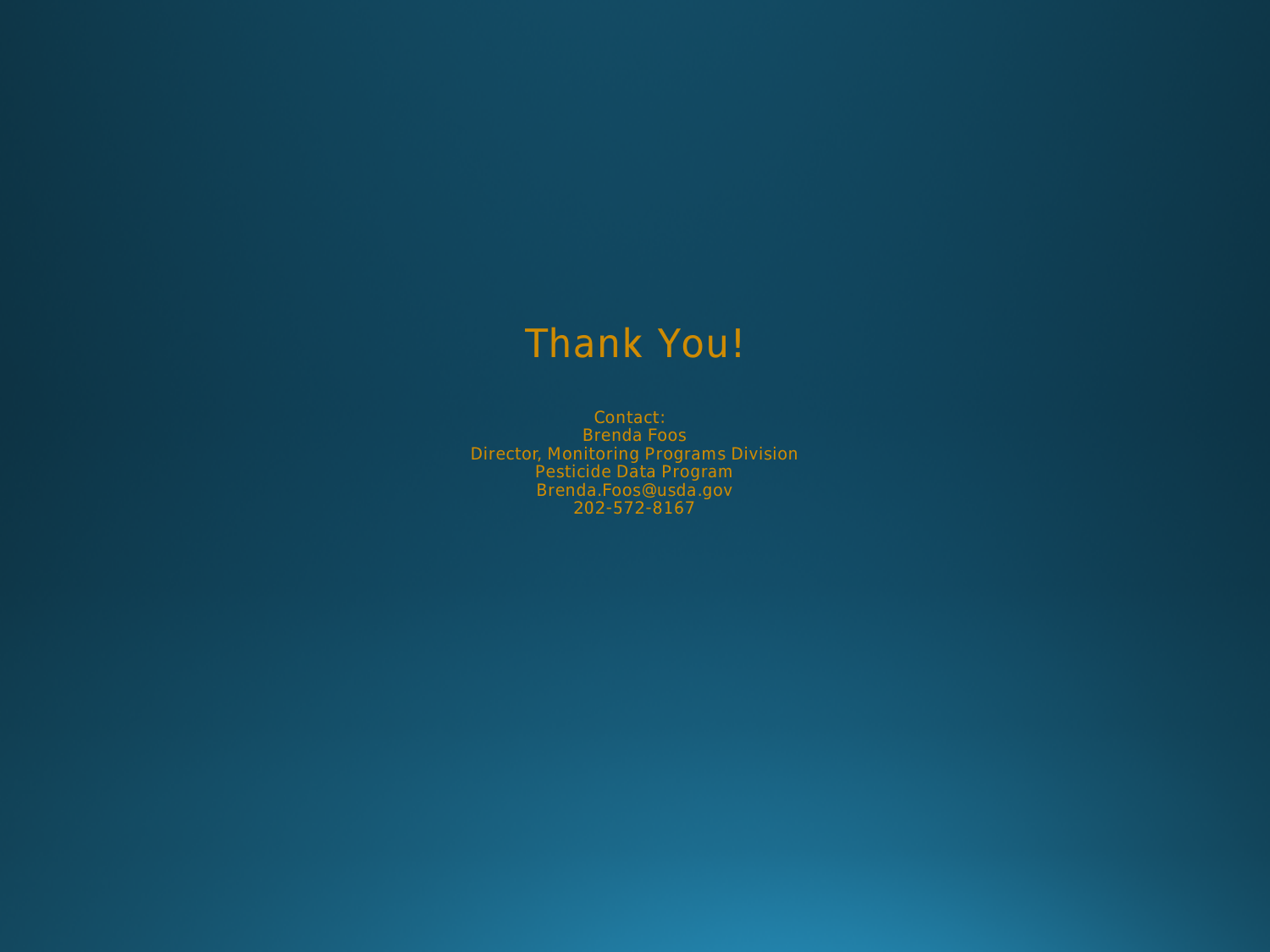

# Thank You! Contact: Brenda Foos Director, Monitoring Programs Division Pesticide Data Program Brenda.Foos@usda.gov 202-572-8167